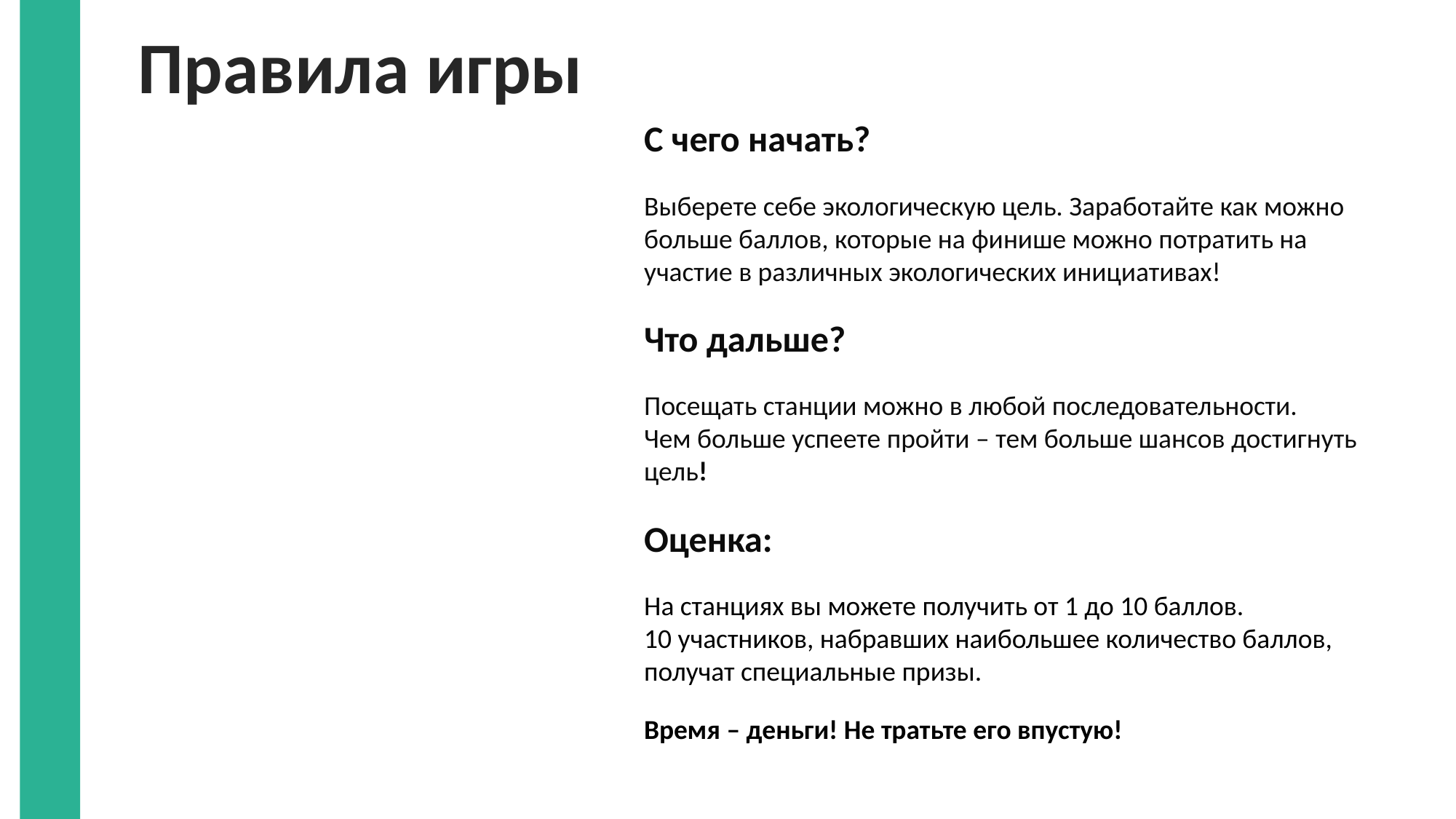

# Правила игры
С чего начать?

Выберете себе экологическую цель. Заработайте как можно больше баллов, которые на финише можно потратить на участие в различных экологических инициативах!

Что дальше?

Посещать станции можно в любой последовательности.
Чем больше успеете пройти – тем больше шансов достигнуть цель!

Оценка:

На станциях вы можете получить от 1 до 10 баллов.
10 участников, набравших наибольшее количество баллов, получат специальные призы.

Время – деньги! Не тратьте его впустую!